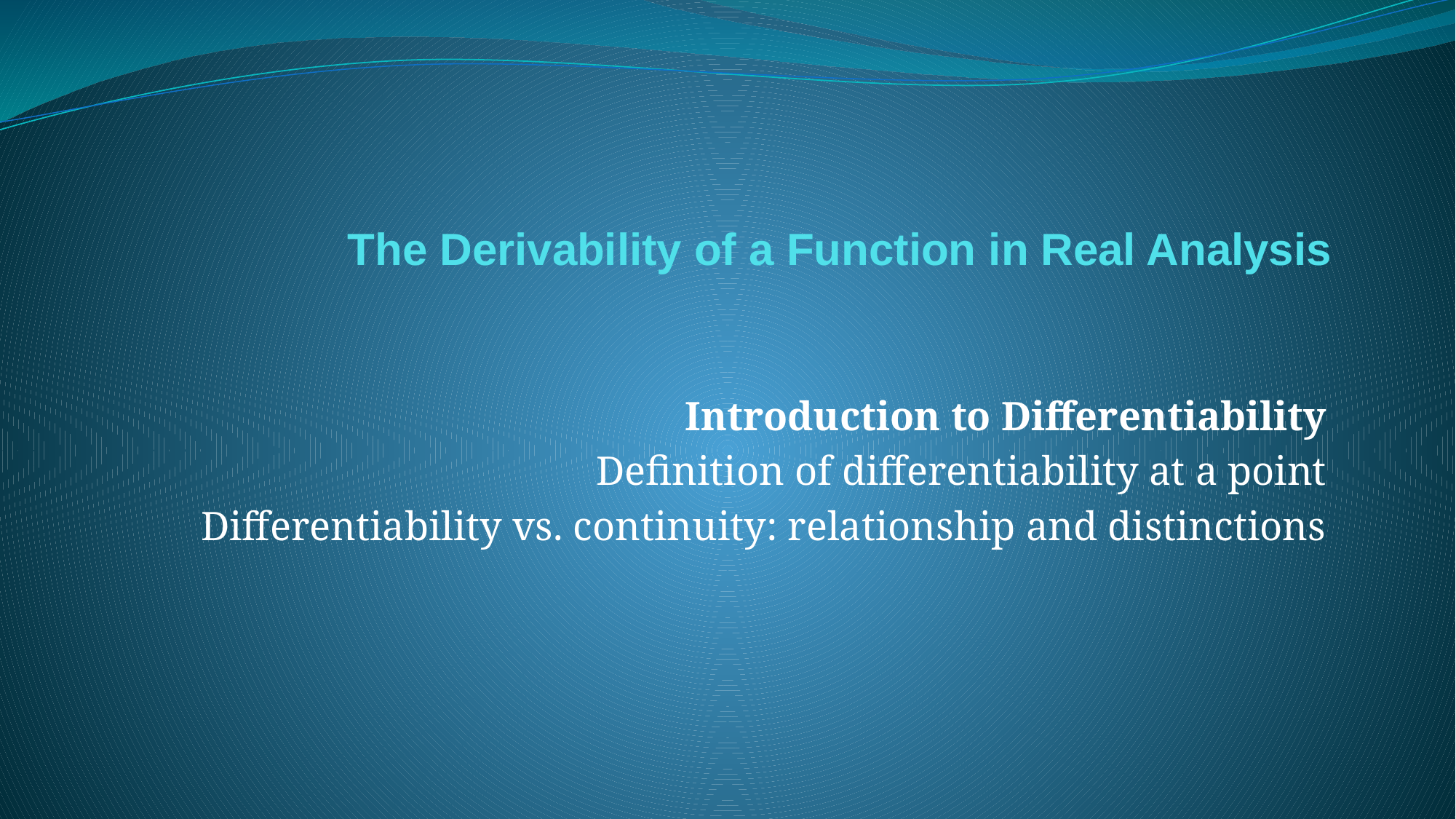

# The Derivability of a Function in Real Analysis
Introduction to Differentiability
Definition of differentiability at a point
Differentiability vs. continuity: relationship and distinctions